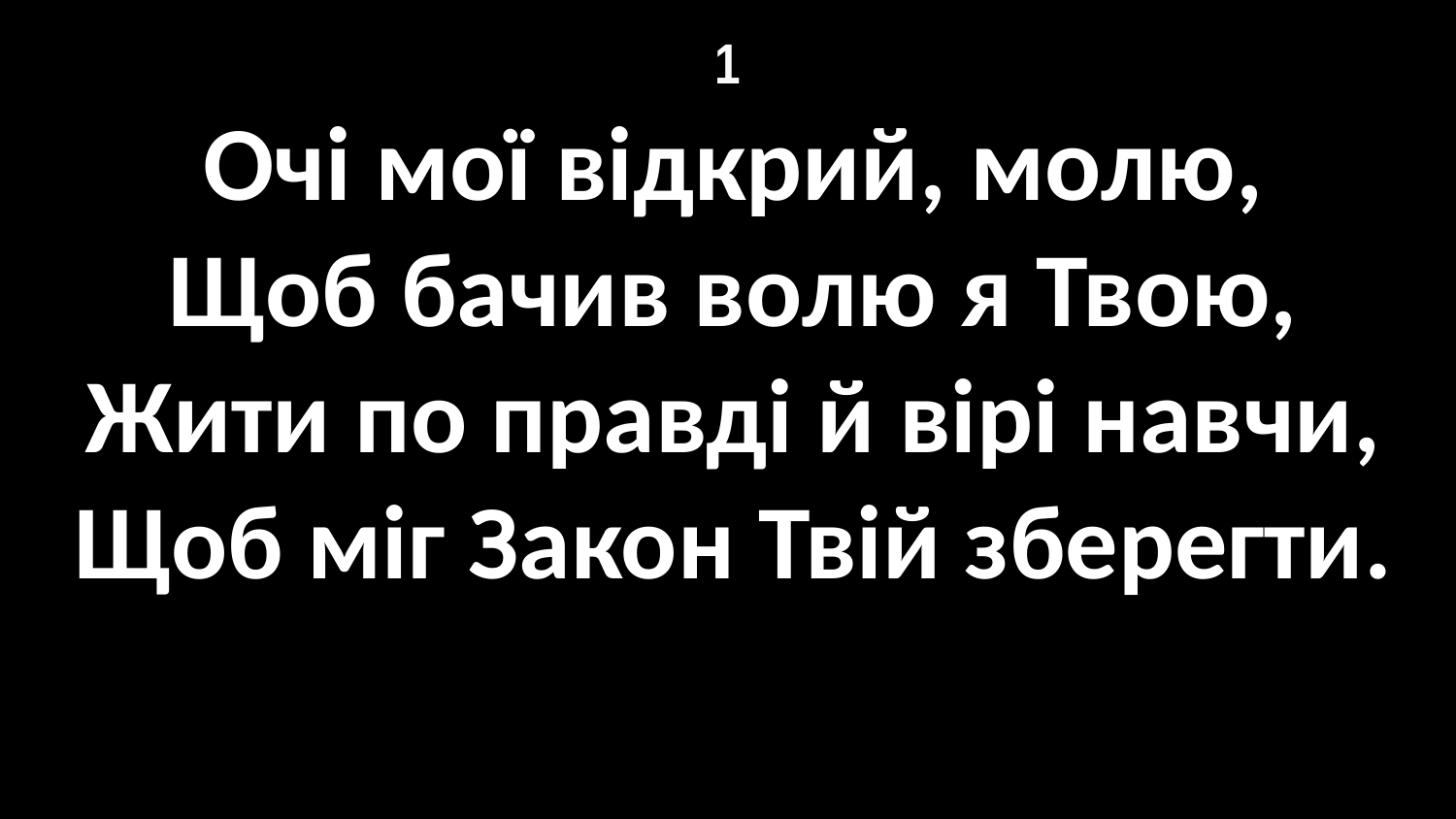

# 1
Очі мої відкрий, молю,
Щоб бачив волю я Твою,
Жити по правді й вірі навчи,
Щоб міг Закон Твій зберегти.